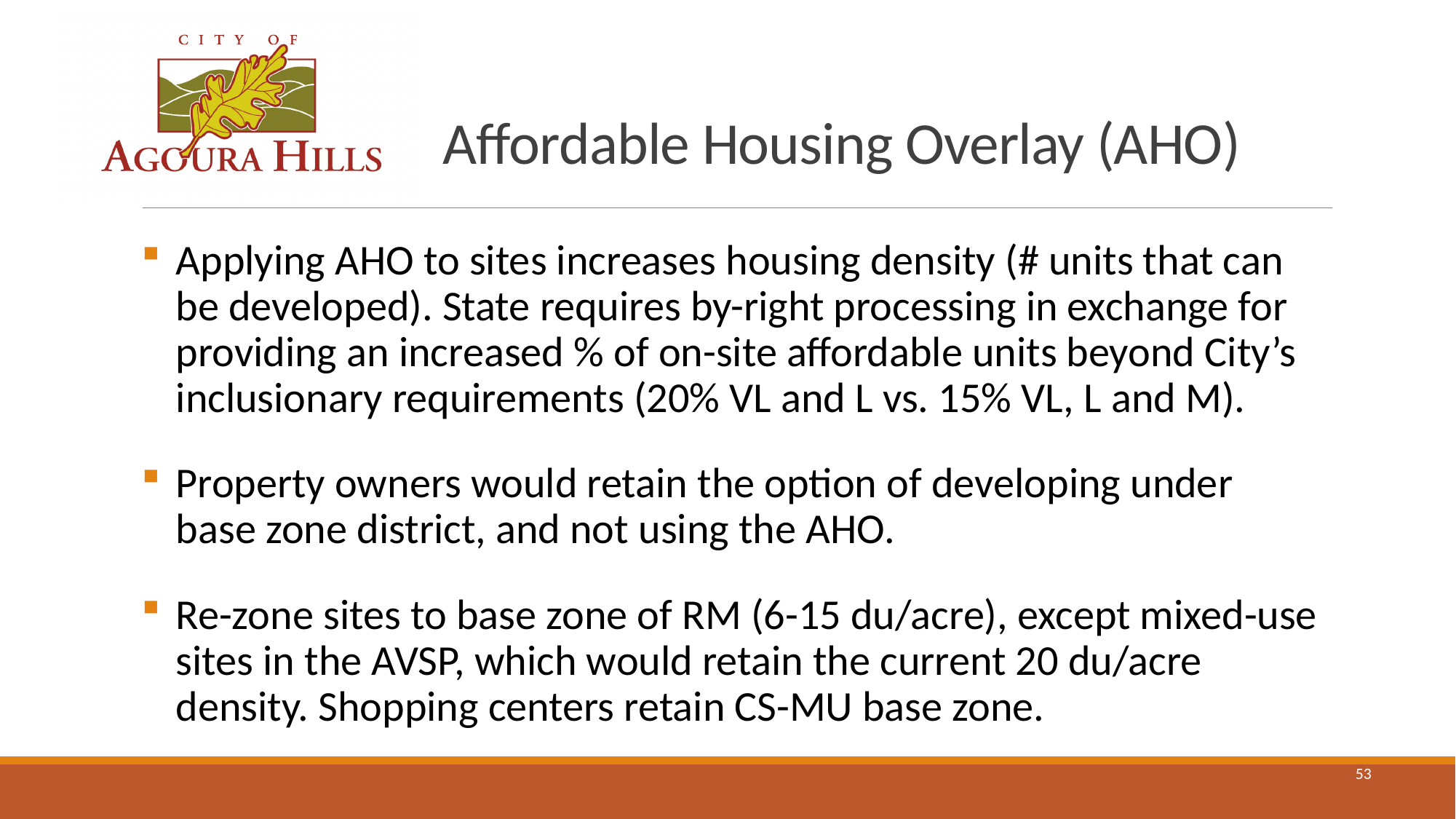

# Affordable Housing Overlay (AHO)
Applying AHO to sites increases housing density (# units that can be developed). State requires by-right processing in exchange for providing an increased % of on-site affordable units beyond City’s inclusionary requirements (20% VL and L vs. 15% VL, L and M).
Property owners would retain the option of developing under base zone district, and not using the AHO.
Re-zone sites to base zone of RM (6-15 du/acre), except mixed-use sites in the AVSP, which would retain the current 20 du/acre density. Shopping centers retain CS-MU base zone.

53